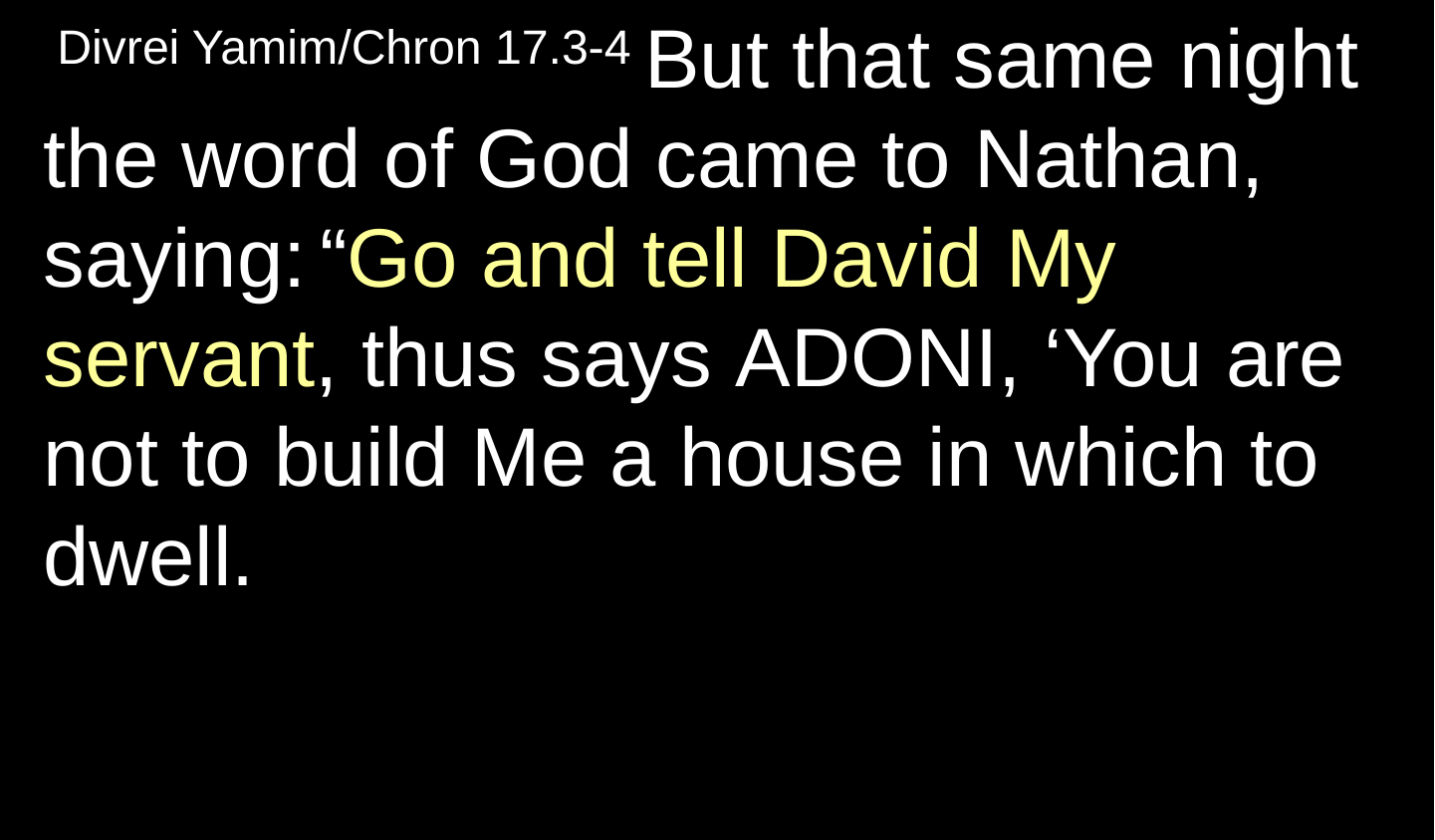

Divrei Yamim/Chron 17.3-4 But that same night the word of God came to Nathan, saying: “Go and tell David My servant, thus says Adoni, ‘You are not to build Me a house in which to dwell.